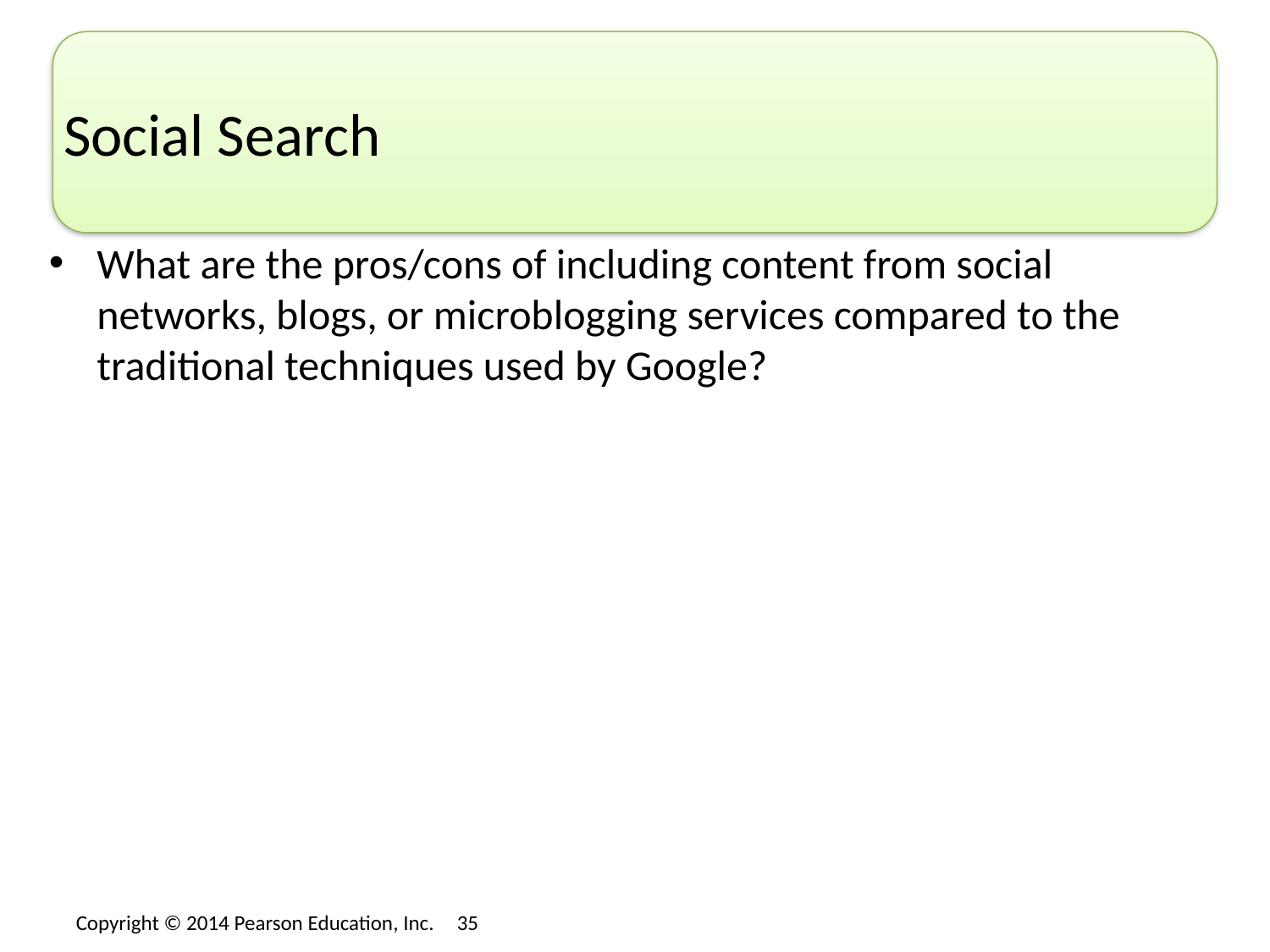

# Social Search
What are the pros/cons of including content from social networks, blogs, or microblogging services compared to the traditional techniques used by Google?